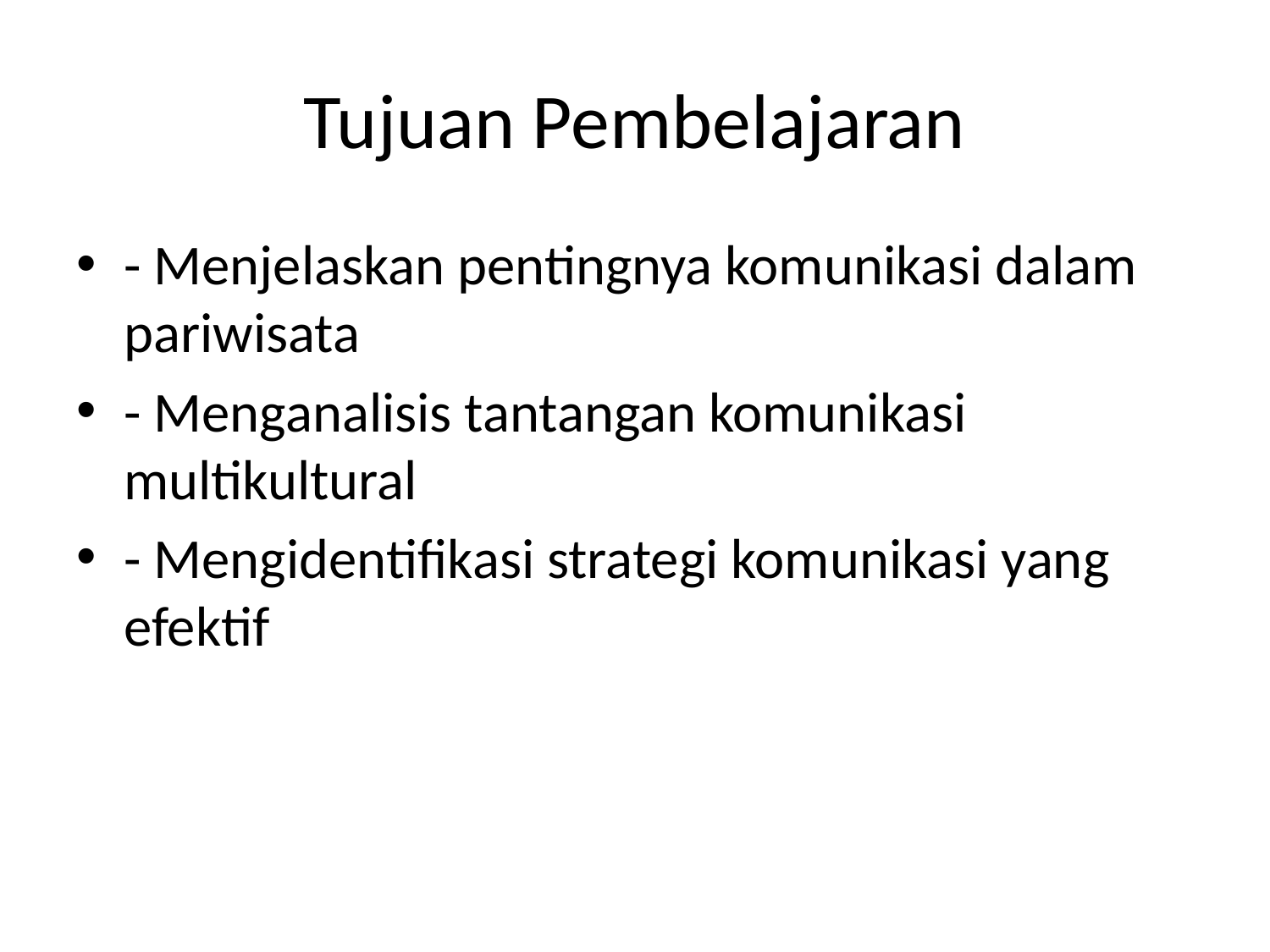

# Tujuan Pembelajaran
- Menjelaskan pentingnya komunikasi dalam pariwisata
- Menganalisis tantangan komunikasi multikultural
- Mengidentifikasi strategi komunikasi yang efektif